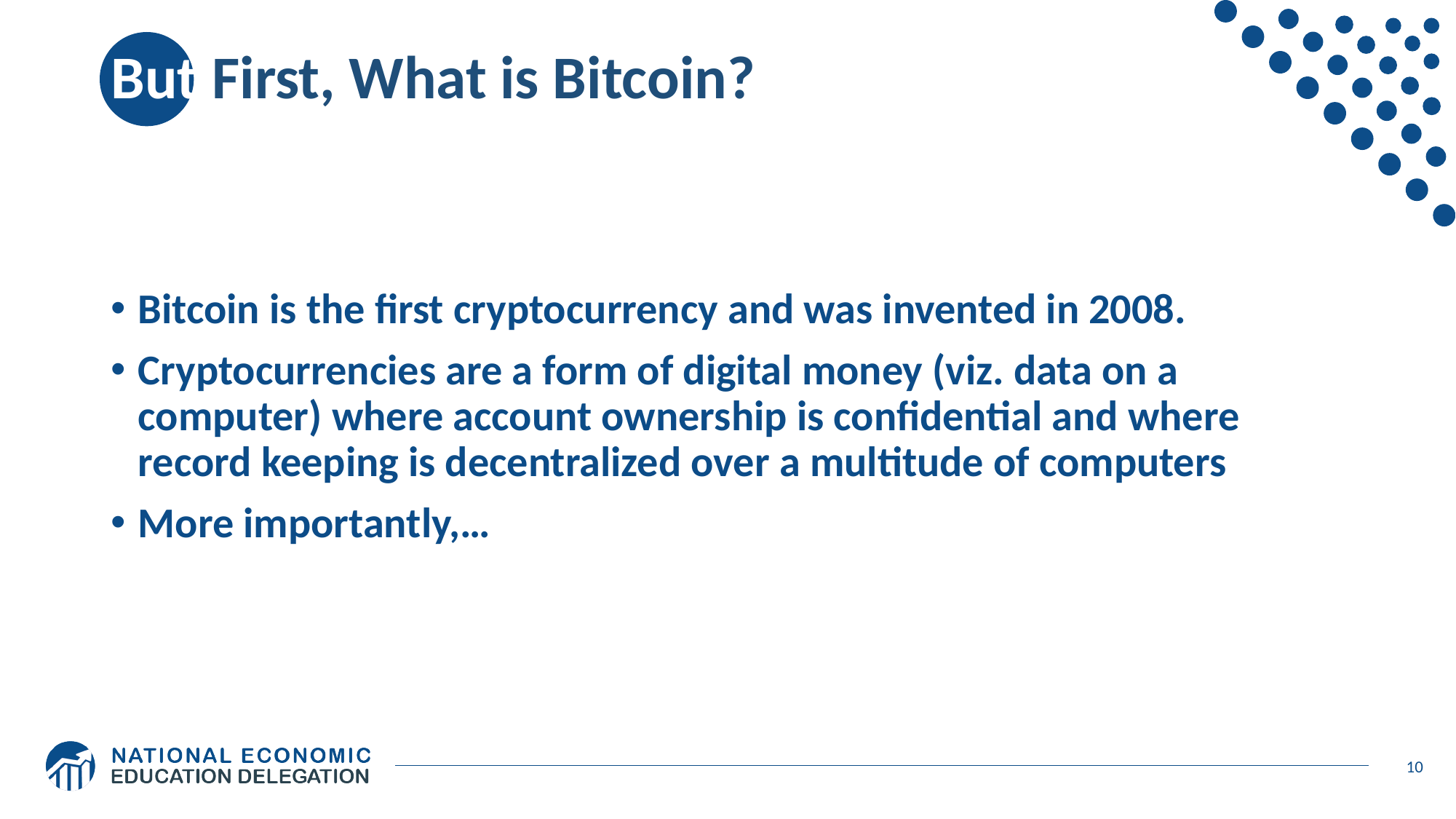

# But First, What is Bitcoin?
Bitcoin is the first cryptocurrency and was invented in 2008.
Cryptocurrencies are a form of digital money (viz. data on a computer) where account ownership is confidential and where record keeping is decentralized over a multitude of computers
More importantly,…

10